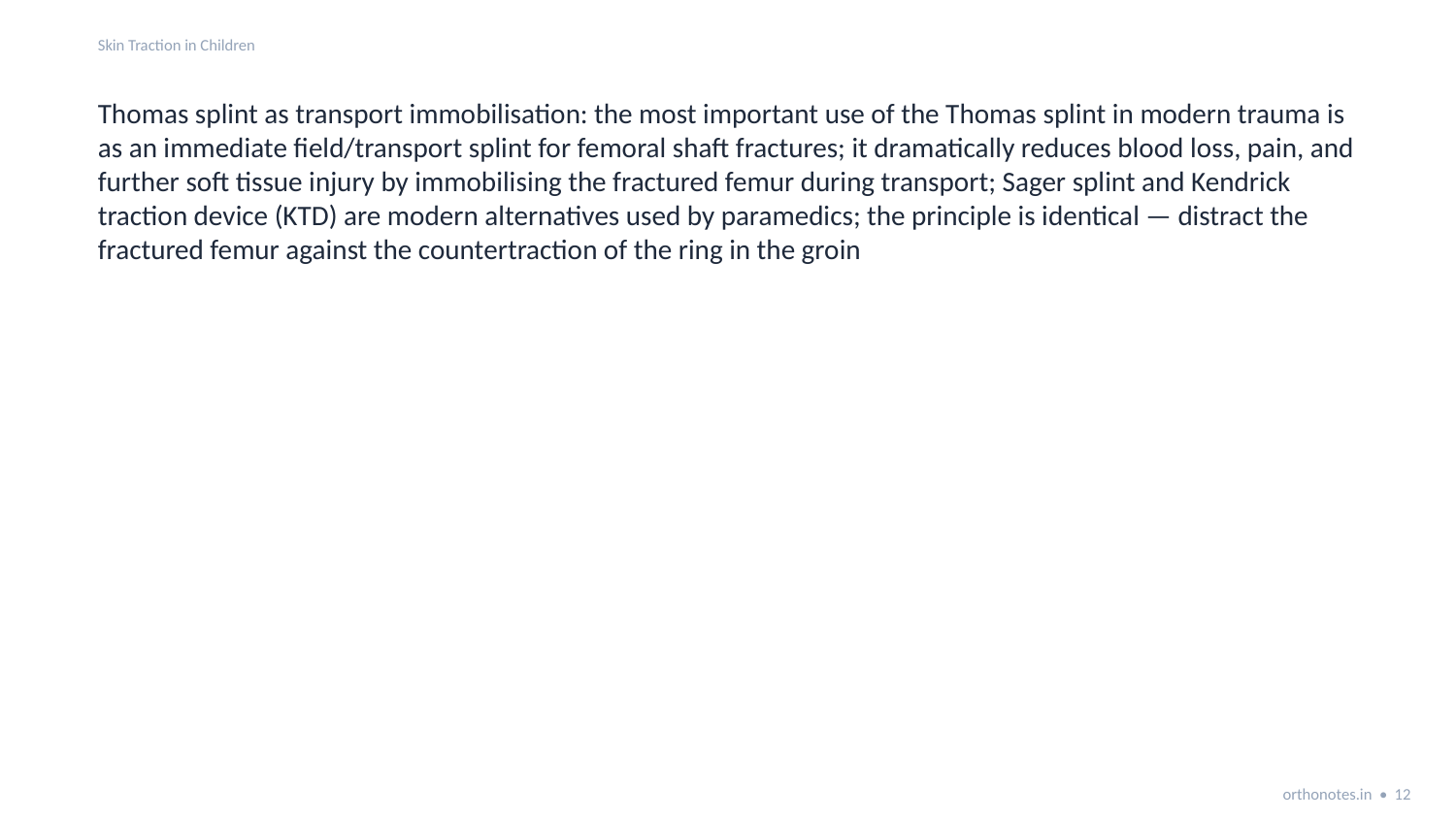

Skin Traction in Children
Thomas splint as transport immobilisation: the most important use of the Thomas splint in modern trauma is as an immediate field/transport splint for femoral shaft fractures; it dramatically reduces blood loss, pain, and further soft tissue injury by immobilising the fractured femur during transport; Sager splint and Kendrick traction device (KTD) are modern alternatives used by paramedics; the principle is identical — distract the fractured femur against the countertraction of the ring in the groin
orthonotes.in  •  12